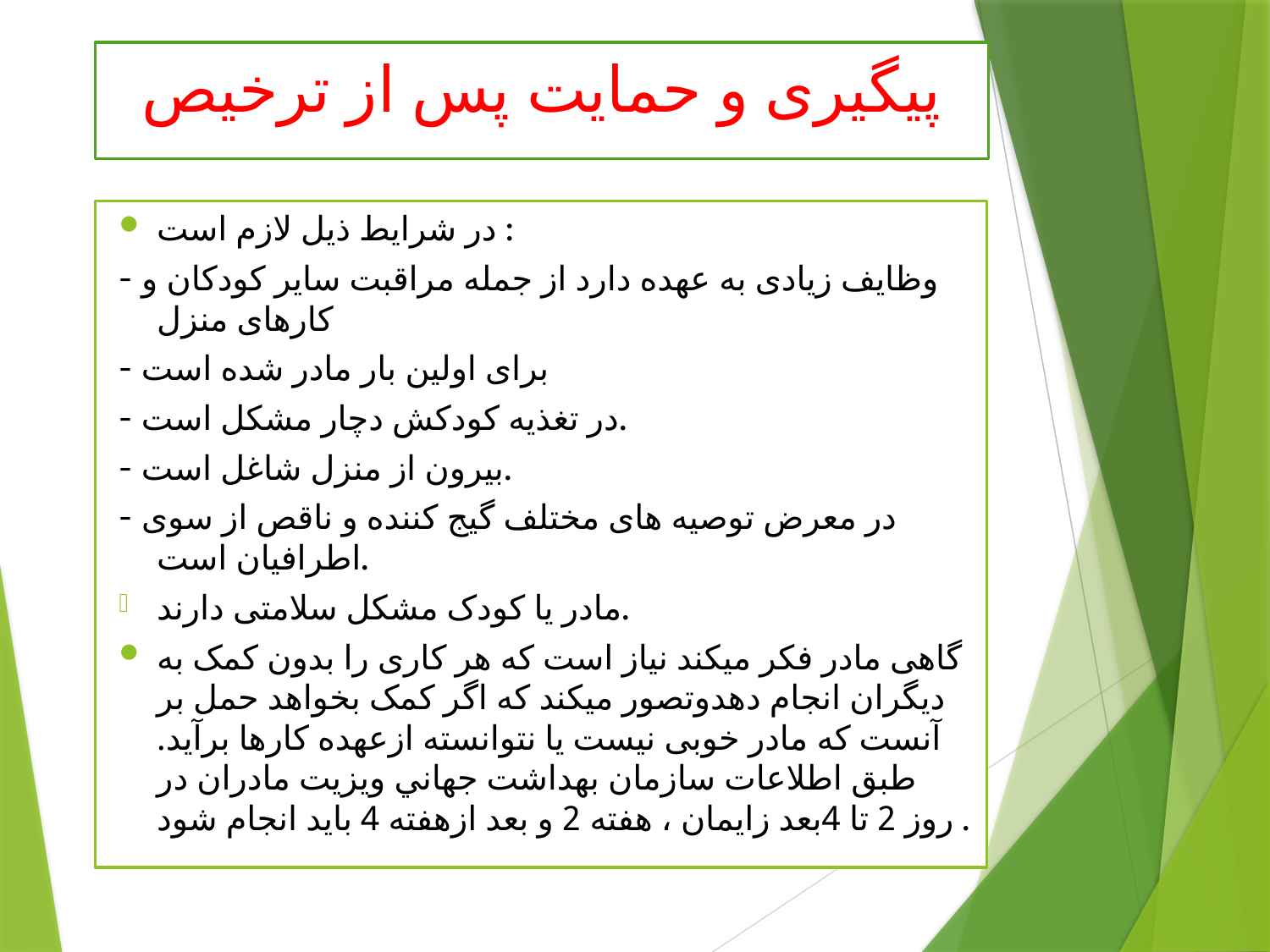

# پیگیری و حمایت پس از ترخیص
در شرایط ذیل لازم است :
- وظایف زیادی به عهده دارد از جمله مراقبت سایر کودکان و کارهای منزل
- برای اولین بار مادر شده است
- در تغذیه کودکش دچار مشکل است.
- بیرون از منزل شاغل است.
- در معرض توصیه های مختلف گیج کننده و ناقص از سوی اطرافیان است.
مادر یا کودک مشکل سلامتی دارند.
گاهی مادر فکر میکند نیاز است که هر کاری را بدون کمک به دیگران انجام دهدوتصور میکند که اگر کمک بخواهد حمل بر آنست که مادر خوبی نیست یا نتوانسته ازعهده کارها برآید. طبق اطلاعات سازمان بهداشت جهاني ويزيت مادران در روز 2 تا 4بعد زايمان ، هفته 2 و بعد ازهفته 4 بايد انجام شود .